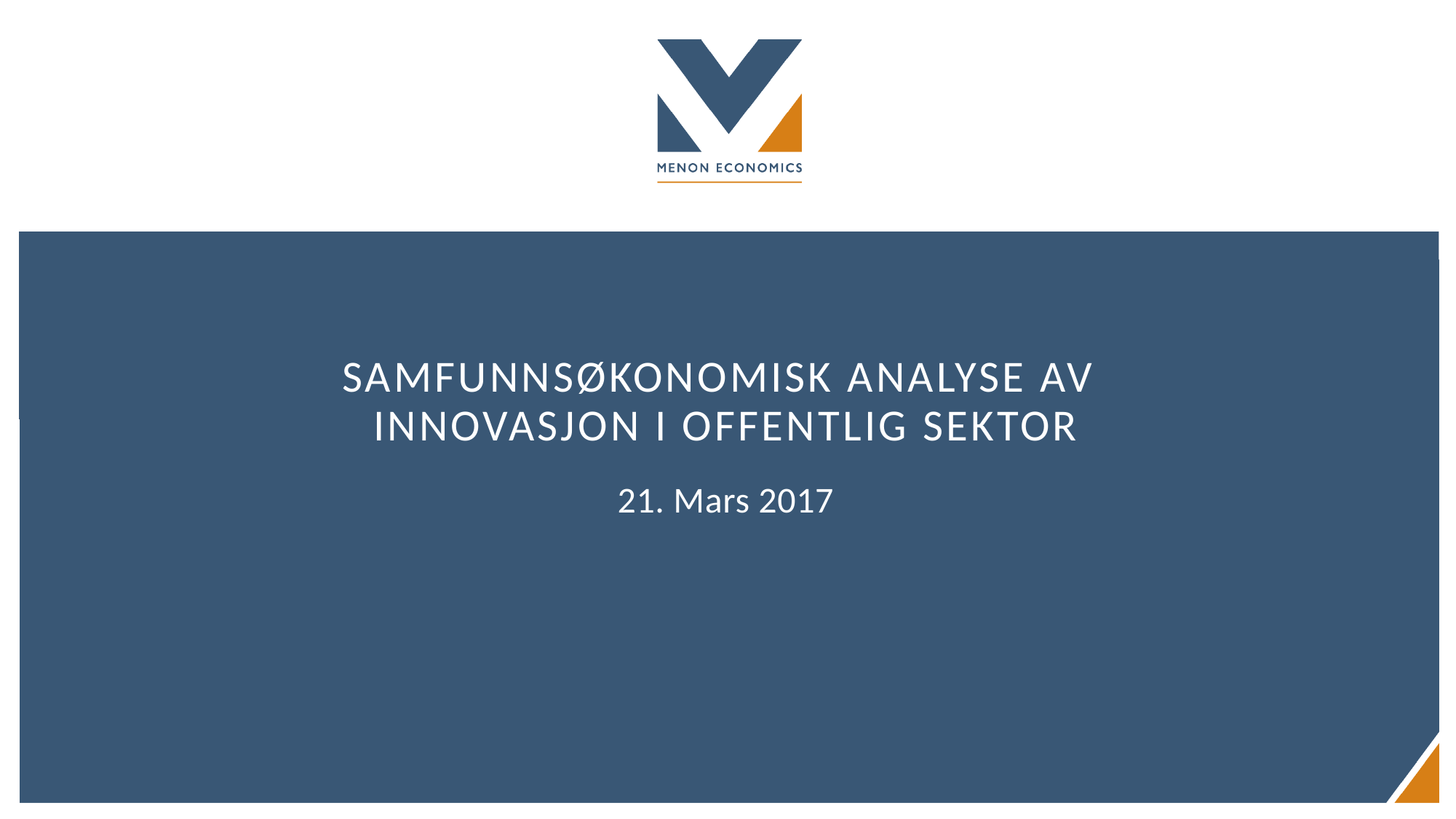

# Samfunnsøkonomisk analyse av innovasjon i offentlig sektor
21. Mars 2017